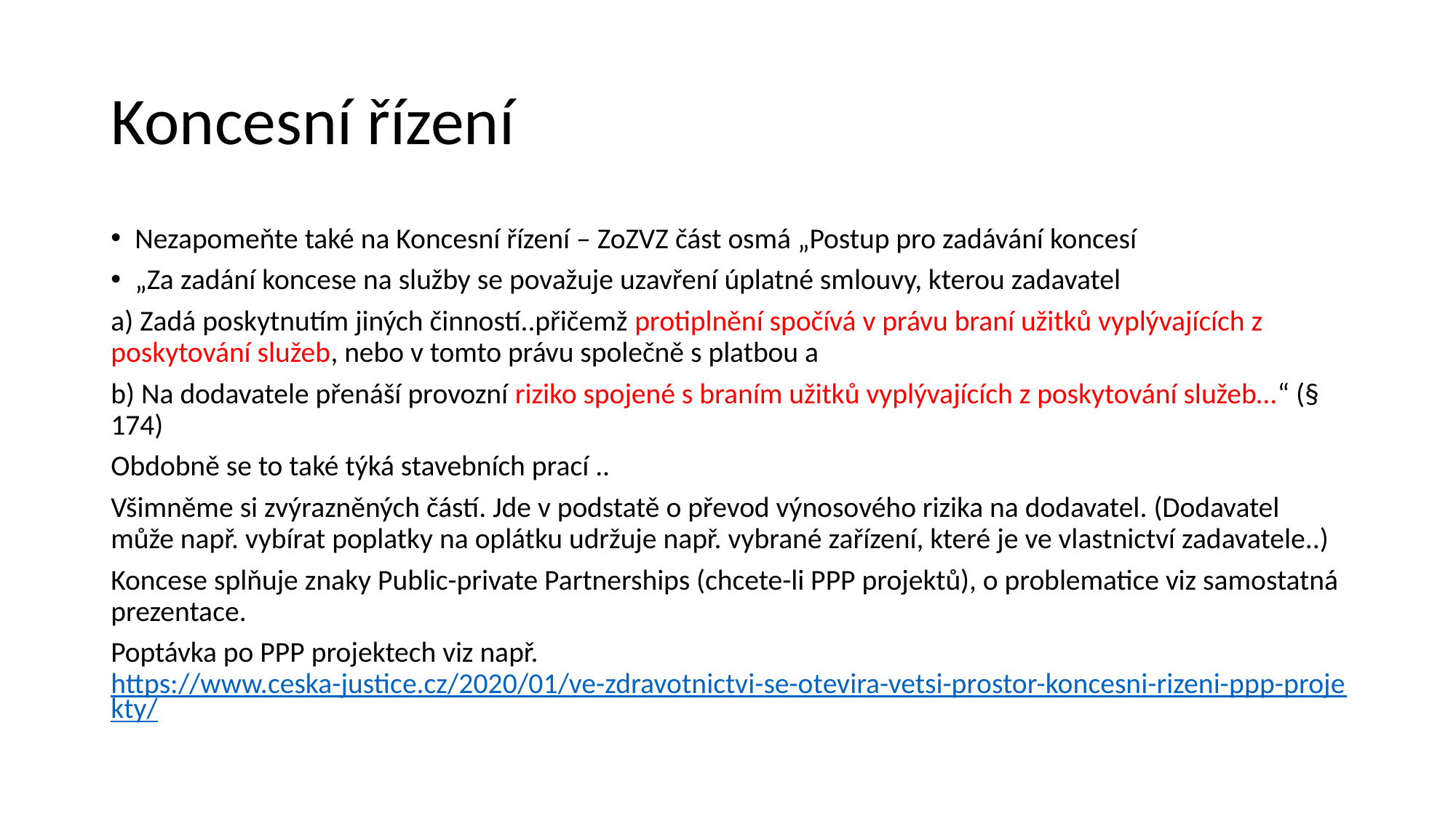

# Koncesní řízení
Nezapomeňte také na Koncesní řízení – ZoZVZ část osmá „Postup pro zadávání koncesí
„Za zadání koncese na služby se považuje uzavření úplatné smlouvy, kterou zadavatel
a) Zadá poskytnutím jiných činností..přičemž protiplnění spočívá v právu braní užitků vyplývajících z poskytování služeb, nebo v tomto právu společně s platbou a
b) Na dodavatele přenáší provozní riziko spojené s braním užitků vyplývajících z poskytování služeb…“ (§ 174)
Obdobně se to také týká stavebních prací ..
Všimněme si zvýrazněných částí. Jde v podstatě o převod výnosového rizika na dodavatel. (Dodavatel může např. vybírat poplatky na oplátku udržuje např. vybrané zařízení, které je ve vlastnictví zadavatele..)
Koncese splňuje znaky Public-private Partnerships (chcete-li PPP projektů), o problematice viz samostatná prezentace.
Poptávka po PPP projektech viz např. https://www.ceska-justice.cz/2020/01/ve-zdravotnictvi-se-otevira-vetsi-prostor-koncesni-rizeni-ppp-projekty/